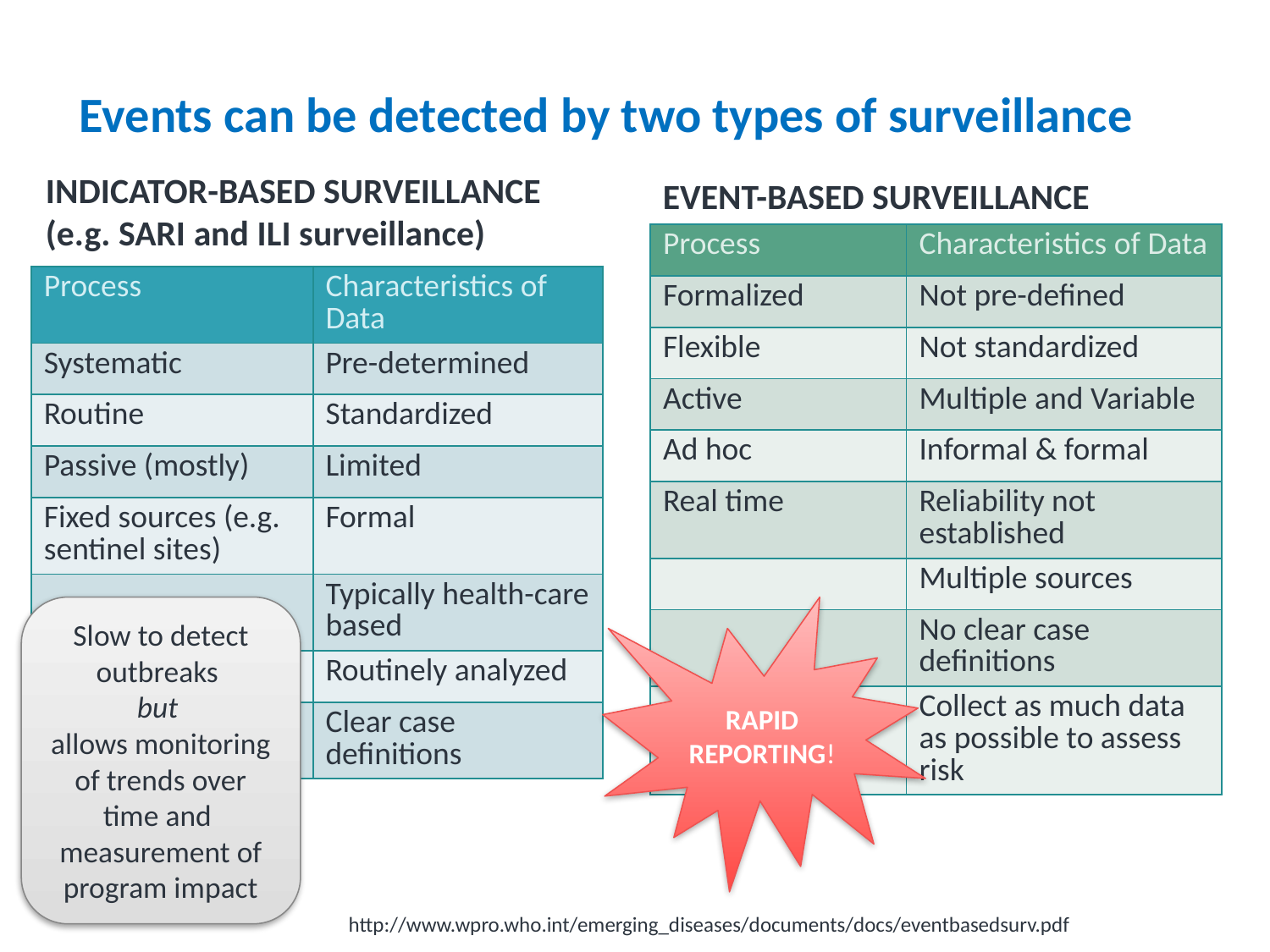

# Events can be detected by two types of surveillance
INDICATOR-BASED SURVEILLANCE
(e.g. SARI and ILI surveillance)

EVENT-BASED SURVEILLANCE
| Process | Characteristics of Data |
| --- | --- |
| Formalized | Not pre-defined |
| Flexible | Not standardized |
| Active | Multiple and Variable |
| Ad hoc | Informal & formal |
| Real time | Reliability not established |
|  | Multiple sources |
|  | No clear case definitions |
|  | Collect as much data as possible to assess risk |
| Process | Characteristics of Data |
| --- | --- |
| Systematic | Pre-determined |
| Routine | Standardized |
| Passive (mostly) | Limited |
| Fixed sources (e.g. sentinel sites) | Formal |
|  | Typically health-care based |
|  | Routinely analyzed |
|  | Clear case definitions |
Slow to detect outbreaks
but
allows monitoring of trends over time and
measurement of program impact
RAPID REPORTING!
http://www.wpro.who.int/emerging_diseases/documents/docs/eventbasedsurv.pdf